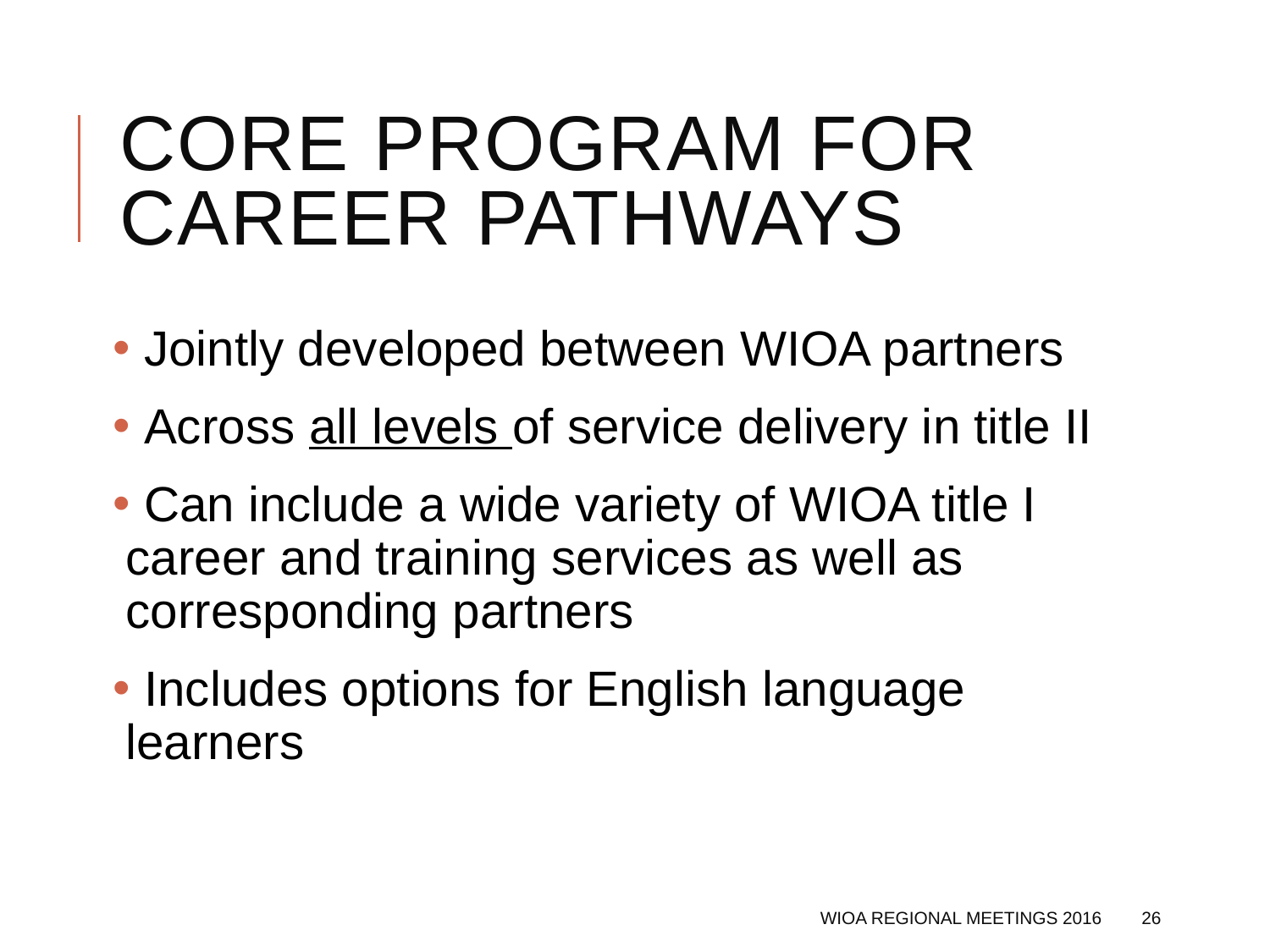

# core Program for career pathways
 Jointly developed between WIOA partners
 Across all levels of service delivery in title II
 Can include a wide variety of WIOA title I career and training services as well as corresponding partners
 Includes options for English language learners
WIOA Regional Meetings 2016
26